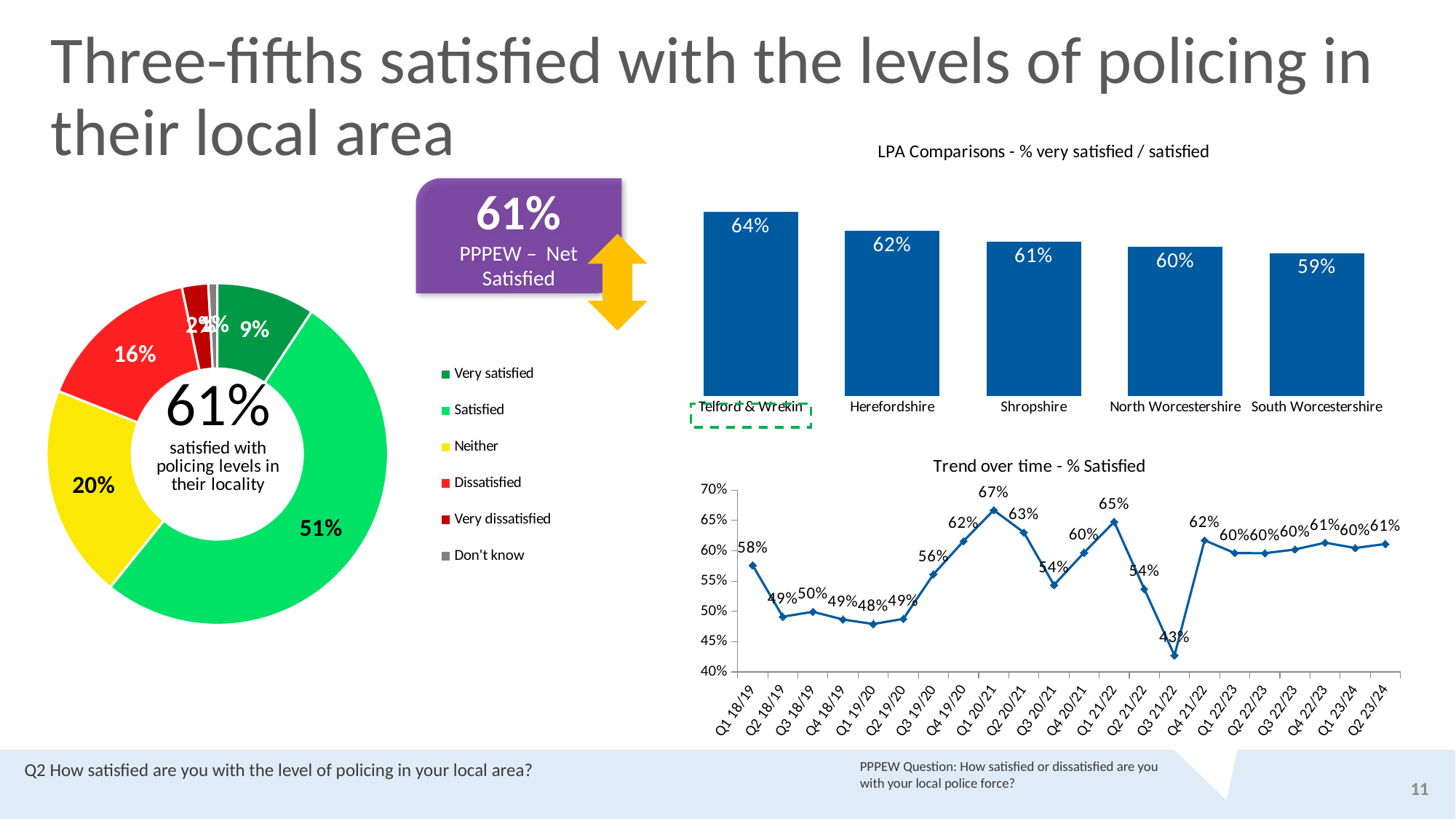

Three-fifths satisfied with the levels of policing in their local area

### Chart: LPA Comparisons - % very satisfied / satisfied

| Category |  |
|---|---|
| Telford & Wrekin | 0.6447220374911249 |
| Herefordshire | 0.6195405500387702 |
| Shropshire | 0.6052575412160327 |
| North Worcestershire | 0.5983918705275664 |
| South Worcestershire | 0.5902772269925322 |
61%
PPPEW –  Net Satisfied

### Chart

| Category |  |
|---|---|
| Very satisfied | 0.0932055780998745 |
| Satisfied | 0.5145461079988111 |
| Neither | 0.2022538419773905 |
| Dissatisfied | 0.15663263960015938 |
| Very dissatisfied | 0.0249049571280402 |
| Don't know | 0.008456875195743377 |

### Chart: Trend over time - % Satisfied

| Category | Net satisfied |
|---|---|
| Q1 18/19 | 0.575899574343363 |
| Q2 18/19 | 0.491142093782207 |
| Q3 18/19 | 0.499207564555575 |
| Q4 18/19 | 0.48642830424989414 |
| Q1 19/20 | 0.479 |
| Q2 19/20 | 0.4874733936846494 |
| Q3 19/20 | 0.5610555960692983 |
| Q4 19/20 | 0.6160023881976218 |
| Q1 20/21 | 0.6669757951239905 |
| Q2 20/21 | 0.6301324056211529 |
| Q3 20/21 | 0.5433955110068182 |
| Q4 20/21 | 0.5968687409565541 |
| Q1 21/22 | 0.6477132203028528 |
| Q2 21/22 | 0.5367574625264467 |
| Q3 21/22 | 0.42729628575806033 |
| Q4 21/22 | 0.6171927272919998 |
| Q1 22/23 | 0.5961489295597494 |
| Q2 22/23 | 0.5958806260206465 |
| Q3 22/23 | 0.6020891711212906 |
| Q4 22/23 | 0.6132545997884006 |
| Q1 23/24 | 0.6044504581507303 |
| Q2 23/24 | 0.6112173425749547 |
Q2 How satisfied are you with the level of policing in your local area?
PPPEW Question: How satisfied or dissatisfied are you with your local police force?
11